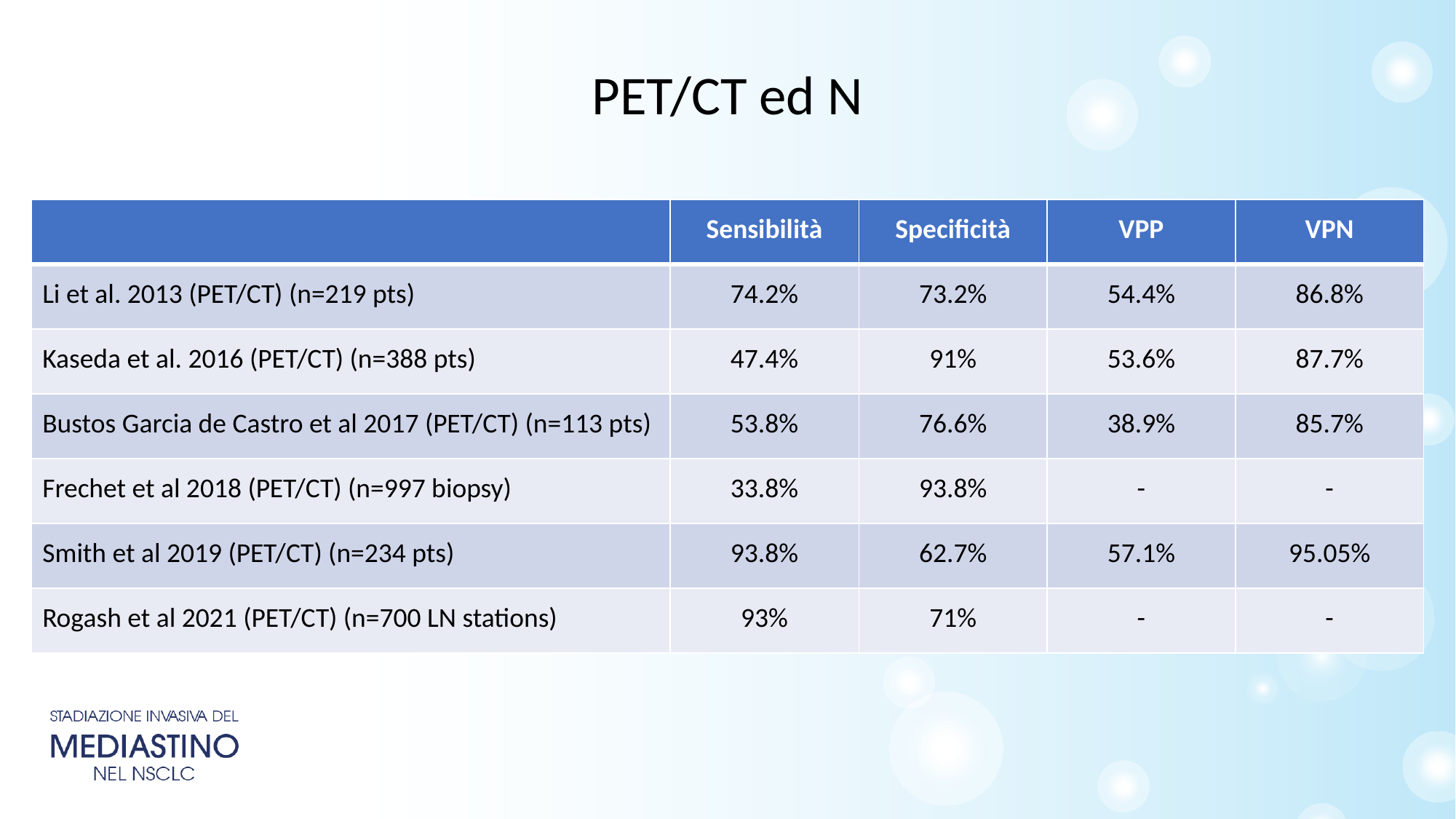

PET/CT ed N
|  | Sensibilità | Specificità | VPP | VPN |
| --- | --- | --- | --- | --- |
| Li et al. 2013 (PET/CT) (n=219 pts) | 74.2% | 73.2% | 54.4% | 86.8% |
| Kaseda et al. 2016 (PET/CT) (n=388 pts) | 47.4% | 91% | 53.6% | 87.7% |
| Bustos Garcia de Castro et al 2017 (PET/CT) (n=113 pts) | 53.8% | 76.6% | 38.9% | 85.7% |
| Frechet et al 2018 (PET/CT) (n=997 biopsy) | 33.8% | 93.8% | - | - |
| Smith et al 2019 (PET/CT) (n=234 pts) | 93.8% | 62.7% | 57.1% | 95.05% |
| Rogash et al 2021 (PET/CT) (n=700 LN stations) | 93% | 71% | - | - |